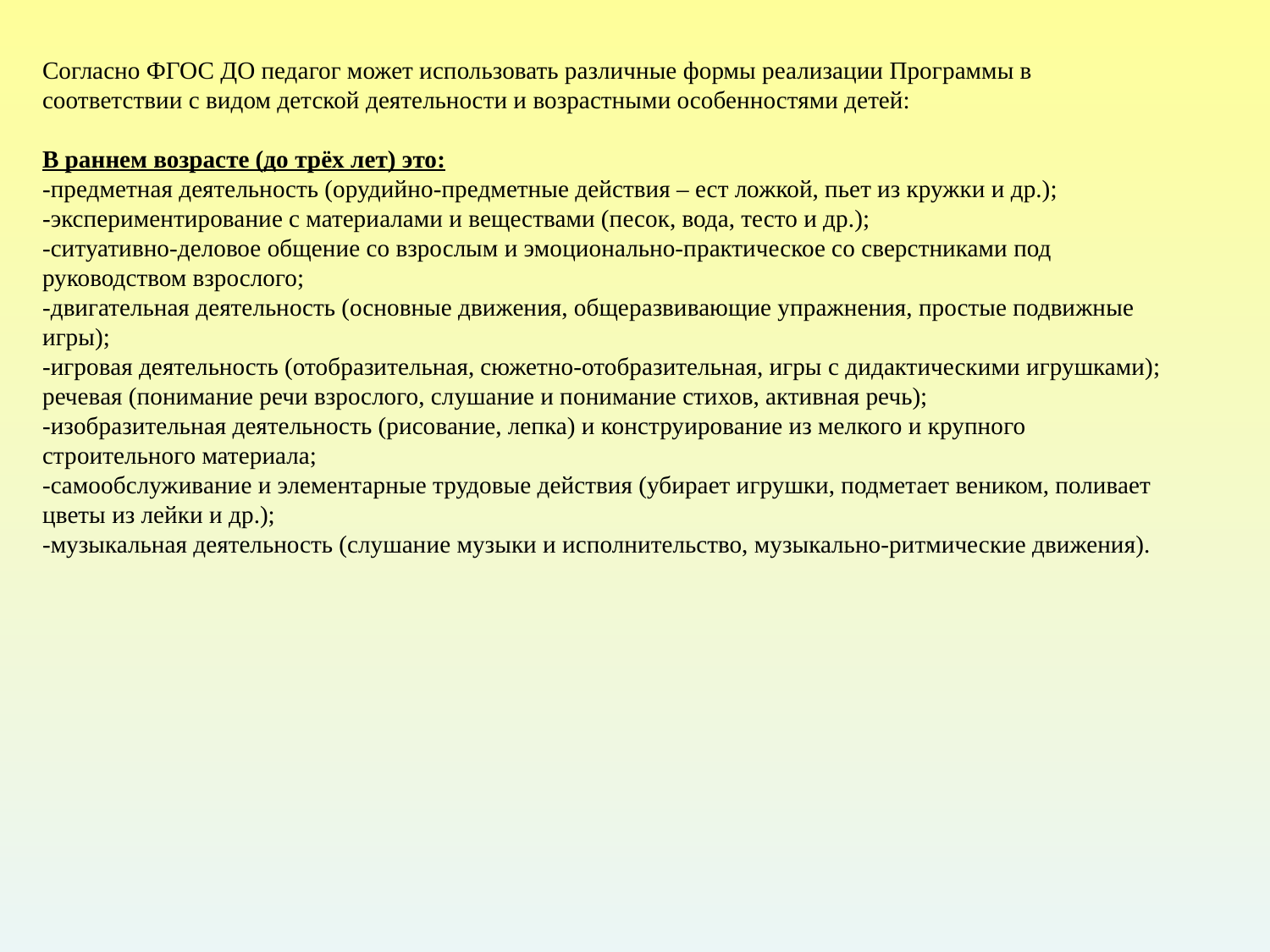

# Согласно ФГОС ДО педагог может использовать различные формы реализации Программы в соответствии с видом детской деятельности и возрастными особенностями детей: В раннем возрасте (до трёх лет) это: -предметная деятельность (орудийно-предметные действия – ест ложкой, пьет из кружки и др.); -экспериментирование с материалами и веществами (песок, вода, тесто и др.); -ситуативно-деловое общение со взрослым и эмоционально-практическое со сверстниками под руководством взрослого; -двигательная деятельность (основные движения, общеразвивающие упражнения, простые подвижные игры); -игровая деятельность (отобразительная, сюжетно-отобразительная, игры с дидактическими игрушками); речевая (понимание речи взрослого, слушание и понимание стихов, активная речь); -изобразительная деятельность (рисование, лепка) и конструирование из мелкого и крупного строительного материала; -самообслуживание и элементарные трудовые действия (убирает игрушки, подметает веником, поливает цветы из лейки и др.); -музыкальная деятельность (слушание музыки и исполнительство, музыкально-ритмические движения).